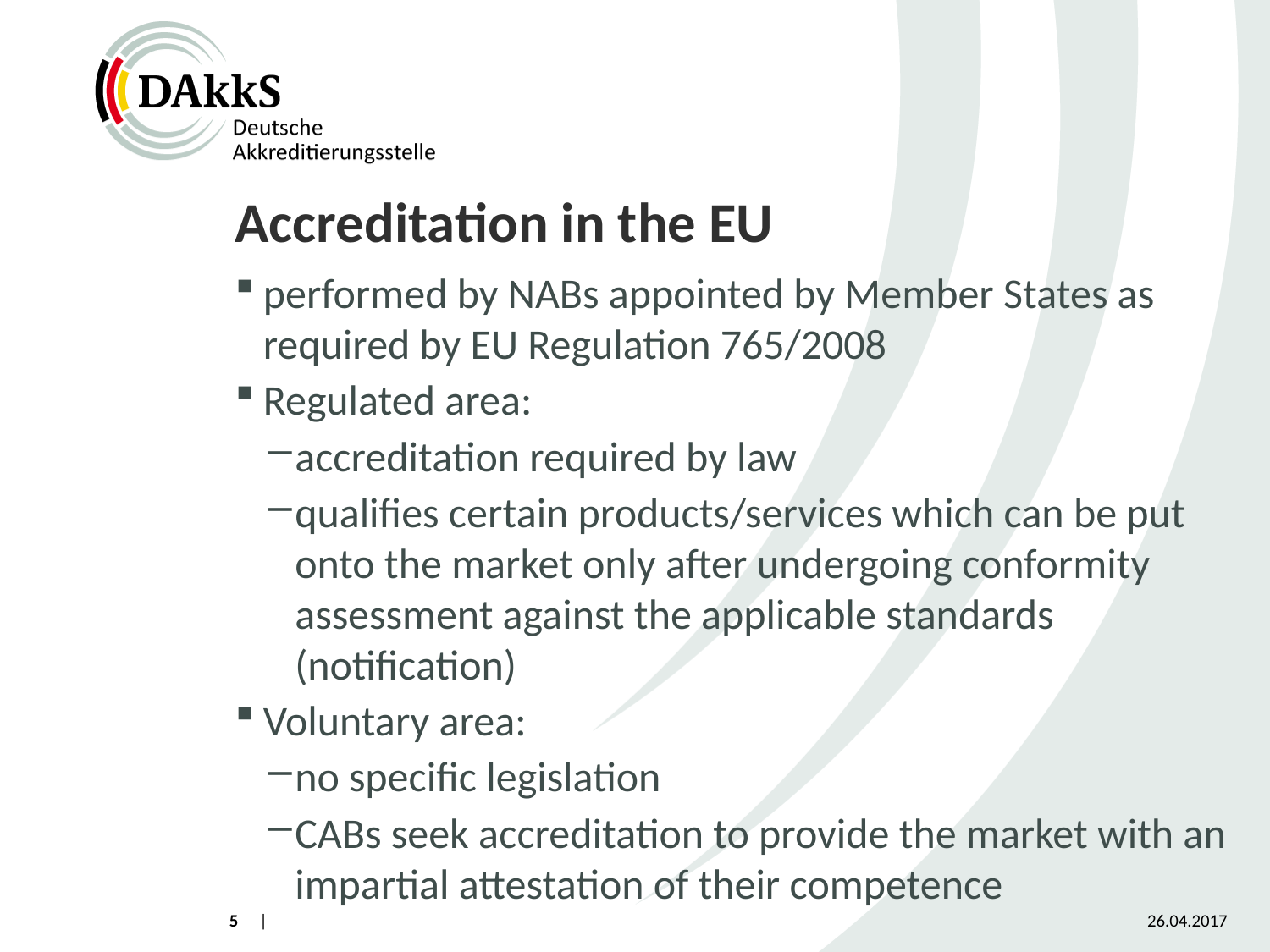

# Accreditation in the EU
performed by NABs appointed by Member States as required by EU Regulation 765/2008
Regulated area:
accreditation required by law
qualifies certain products/services which can be put onto the market only after undergoing conformity assessment against the applicable standards (notification)
Voluntary area:
no specific legislation
CABs seek accreditation to provide the market with an impartial attestation of their competence
5

26.04.2017